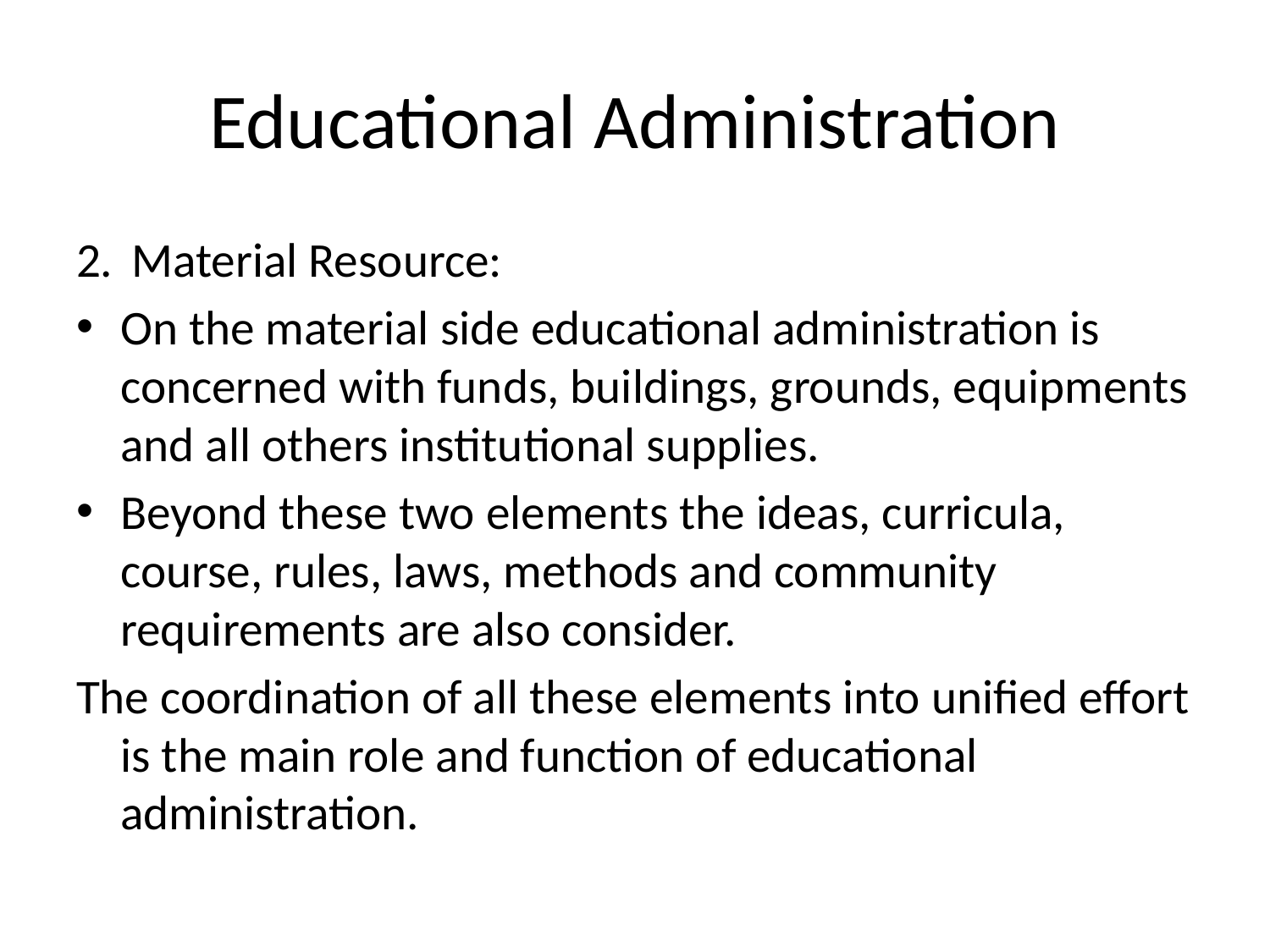

# Educational Administration
2.	 Material Resource:
On the material side educational administration is concerned with funds, buildings, grounds, equipments and all others institutional supplies.
Beyond these two elements the ideas, curricula, course, rules, laws, methods and community requirements are also consider.
The coordination of all these elements into unified effort is the main role and function of educational administration.